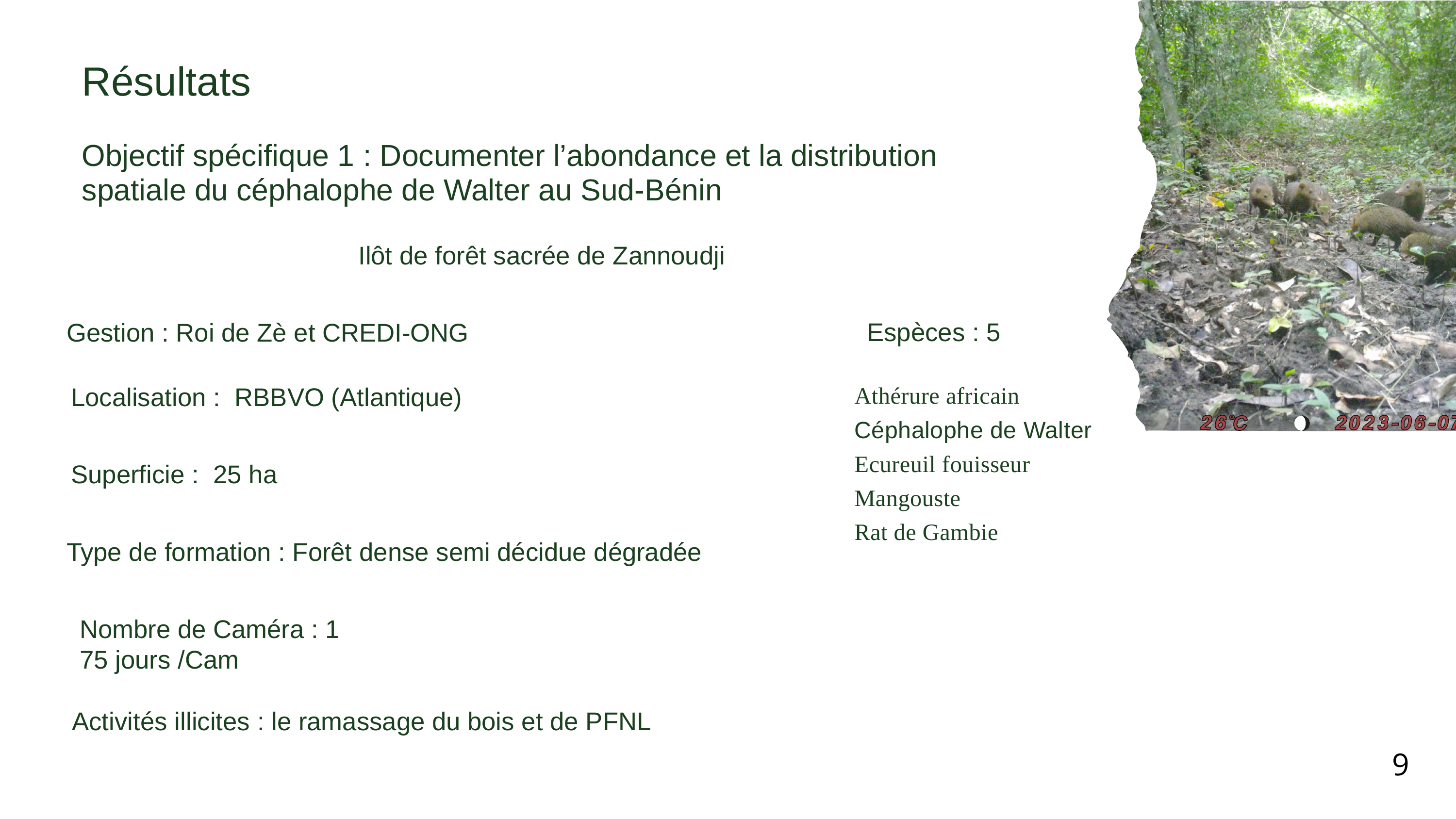

Résultats
Objectif spécifique 1 : Documenter l’abondance et la distribution spatiale du céphalophe de Walter au Sud-Bénin
Ilôt de forêt sacrée de Zannoudji
Gestion : Roi de Zè et CREDI-ONG
Espèces : 5
Athérure africain
Céphalophe de Walter
Ecureuil fouisseur
Mangouste
Rat de Gambie
Localisation :  RBBVO (Atlantique)
Superficie :  25 ha
Type de formation : Forêt dense semi décidue dégradée
Nombre de Caméra : 1
75 jours /Cam
Activités illicites : le ramassage du bois et de PFNL
9